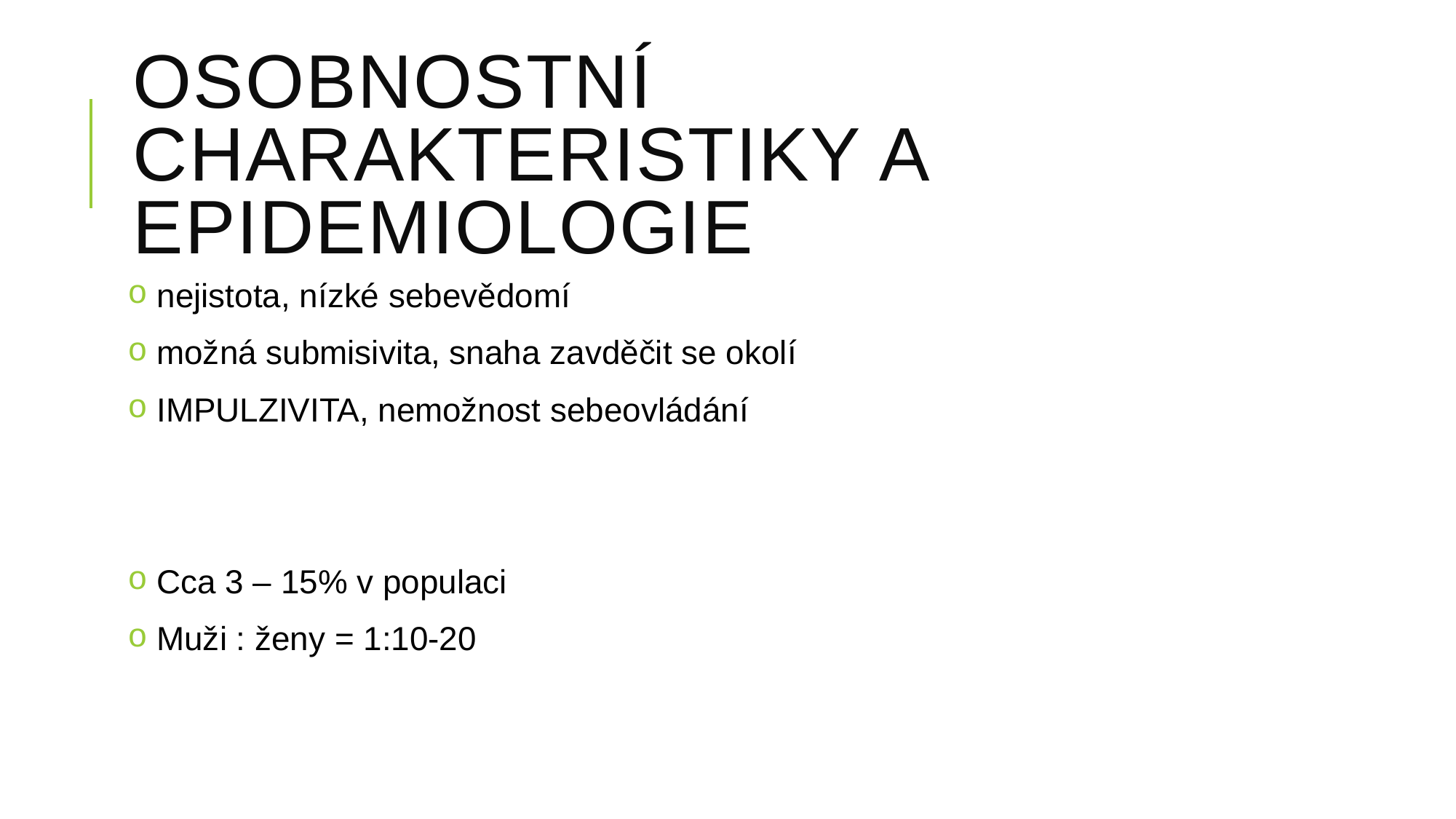

# Osobnostní charakteristiky a epidemiologie
 nejistota, nízké sebevědomí
 možná submisivita, snaha zavděčit se okolí
 IMPULZIVITA, nemožnost sebeovládání

 Cca 3 – 15% v populaci
 Muži : ženy = 1:10-20